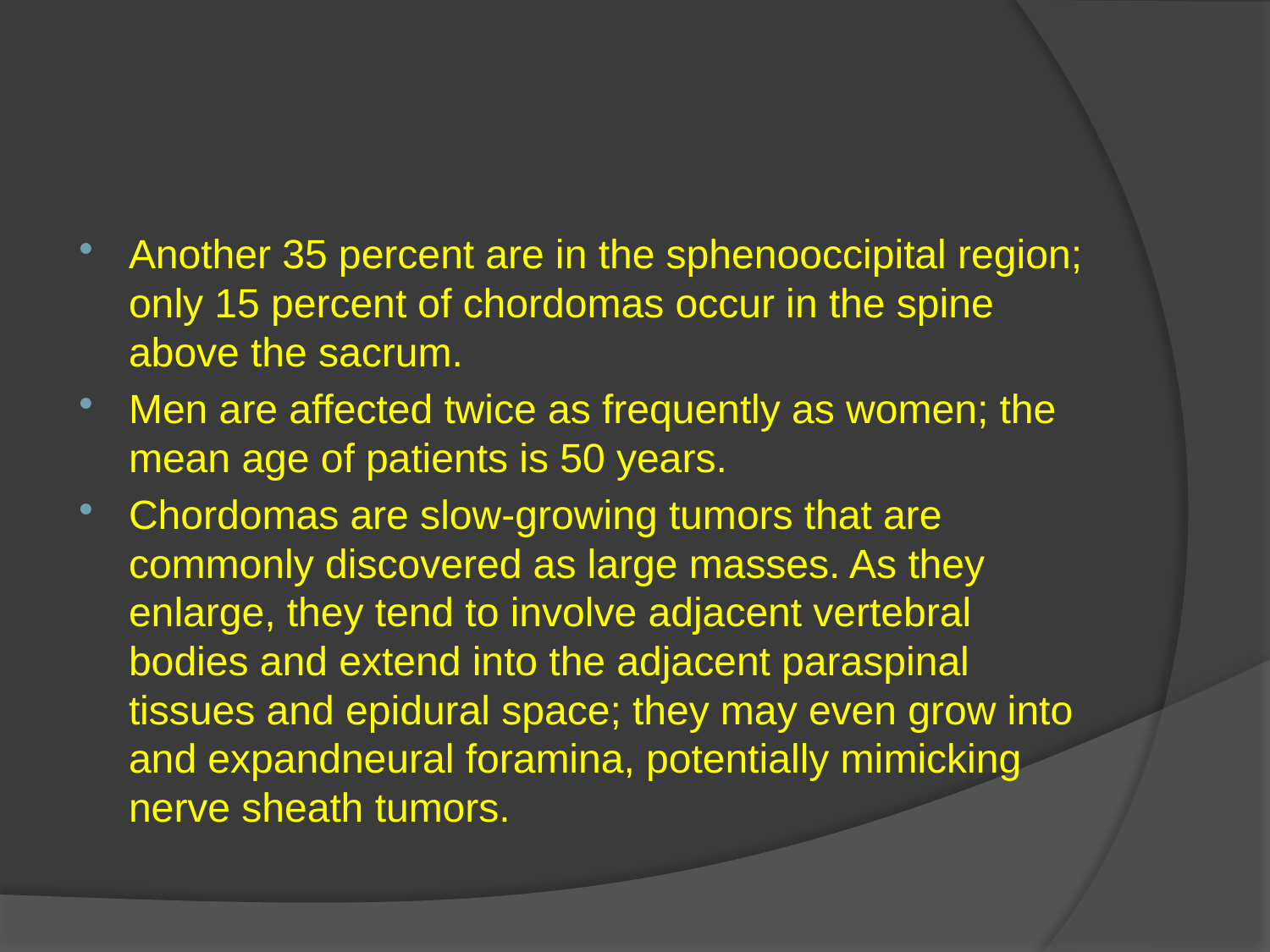

#
Another 35 percent are in the sphenooccipital region; only 15 percent of chordomas occur in the spine above the sacrum.
Men are affected twice as frequently as women; the mean age of patients is 50 years.
Chordomas are slow-growing tumors that are commonly discovered as large masses. As they enlarge, they tend to involve adjacent vertebral bodies and extend into the adjacent paraspinal tissues and epidural space; they may even grow into and expandneural foramina, potentially mimicking nerve sheath tumors.